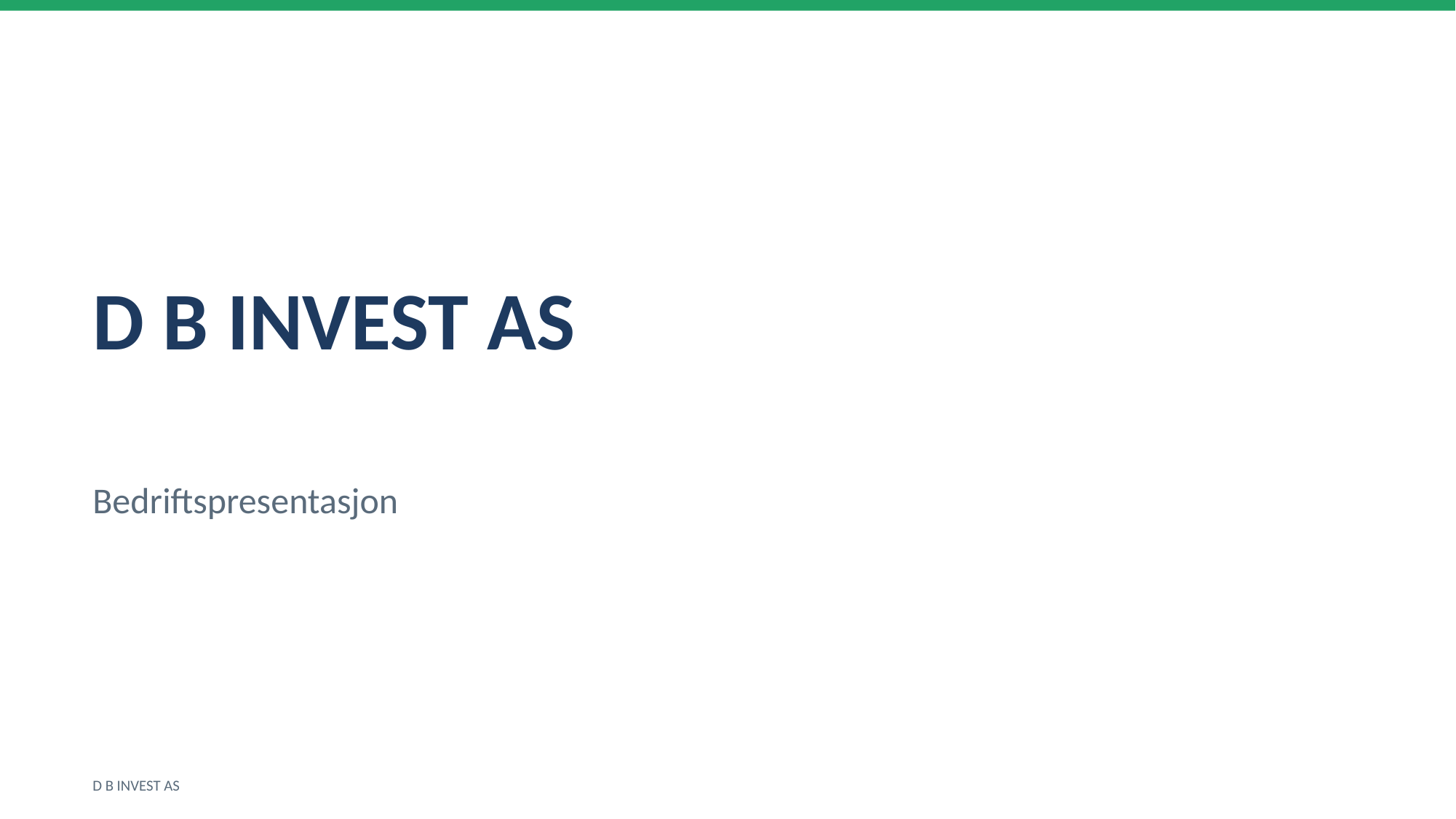

D B INVEST AS
Bedriftspresentasjon
D B INVEST AS